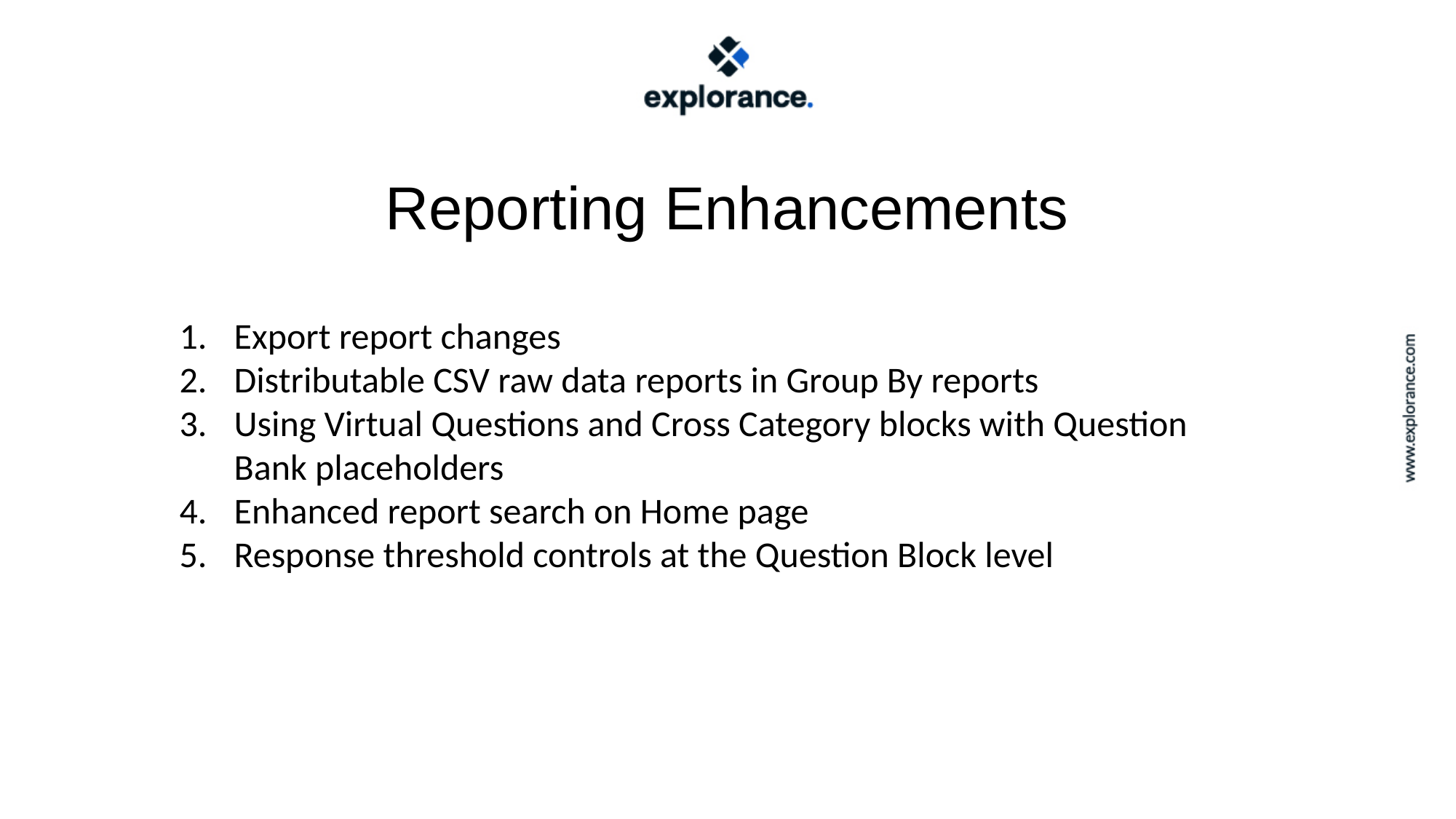

# Reporting Enhancements
Export report changes
Distributable CSV raw data reports in Group By reports
Using Virtual Questions and Cross Category blocks with Question Bank placeholders
Enhanced report search on Home page
Response threshold controls at the Question Block level